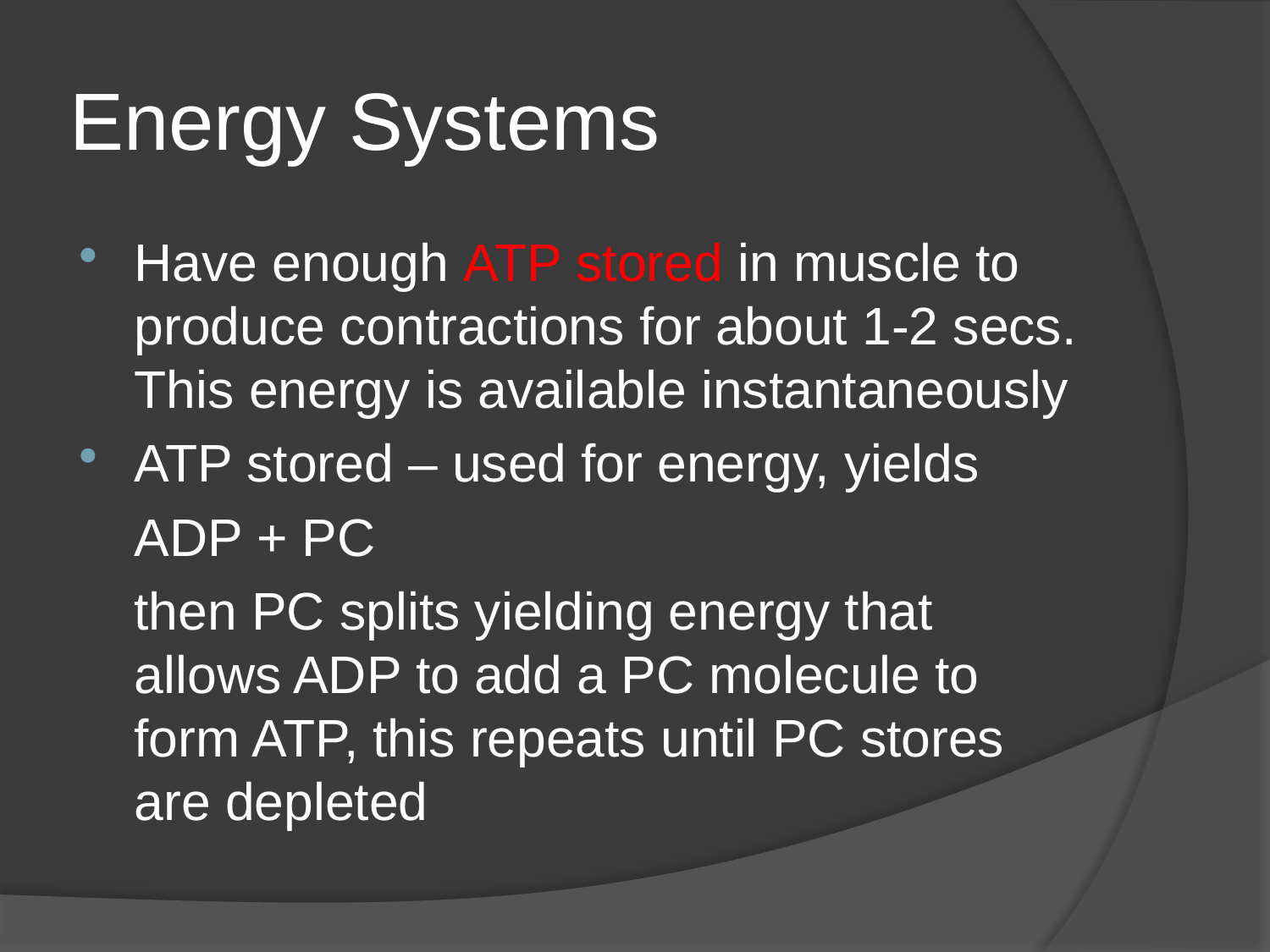

# Energy Systems
Have enough ATP stored in muscle to produce contractions for about 1-2 secs. This energy is available instantaneously
ATP stored – used for energy, yields
	ADP + PC
	then PC splits yielding energy that allows ADP to add a PC molecule to form ATP, this repeats until PC stores are depleted